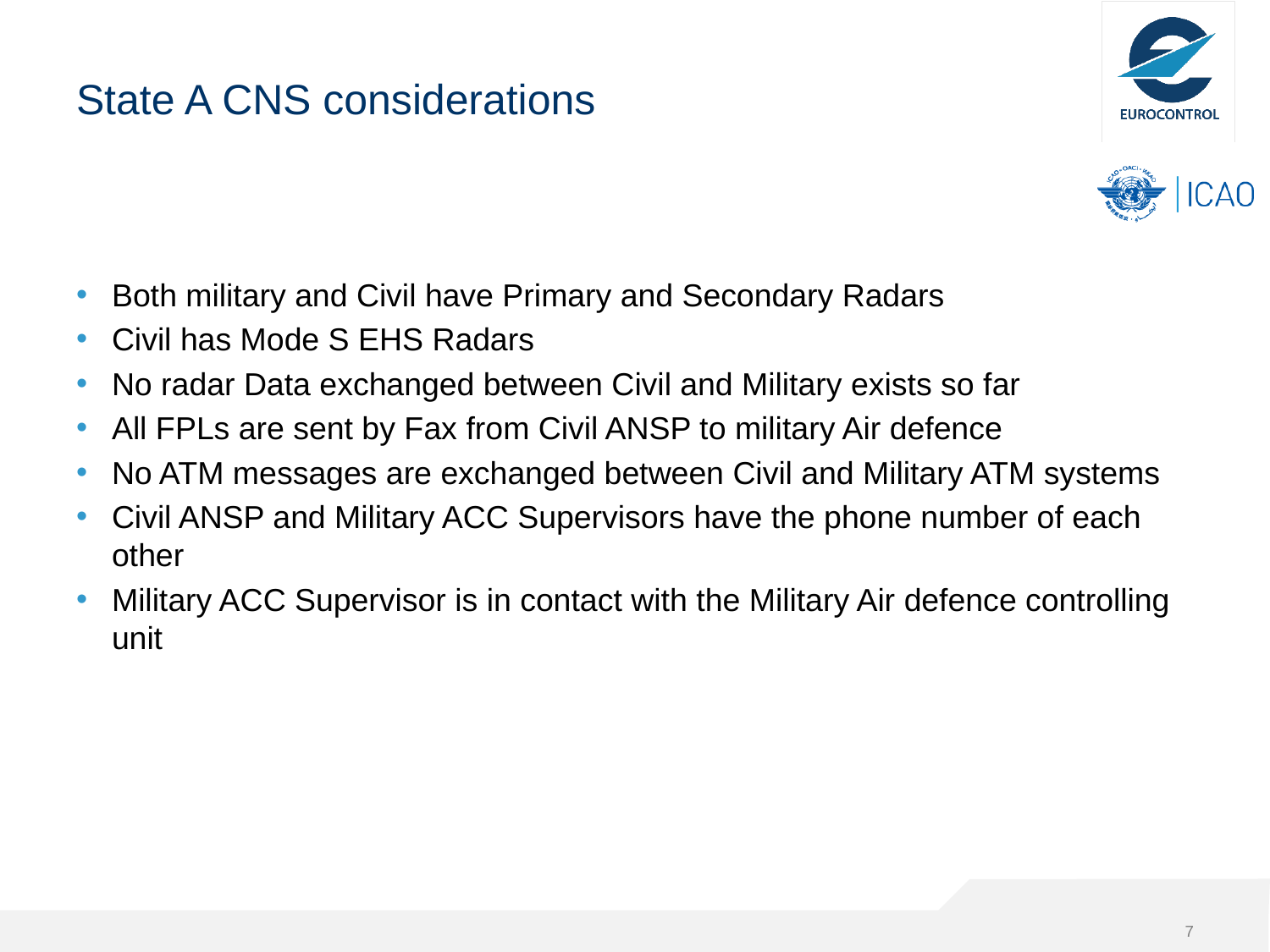

# State A CNS considerations

Both military and Civil have Primary and Secondary Radars
Civil has Mode S EHS Radars
No radar Data exchanged between Civil and Military exists so far
All FPLs are sent by Fax from Civil ANSP to military Air defence
No ATM messages are exchanged between Civil and Military ATM systems
Civil ANSP and Military ACC Supervisors have the phone number of each other
Military ACC Supervisor is in contact with the Military Air defence controlling unit

7